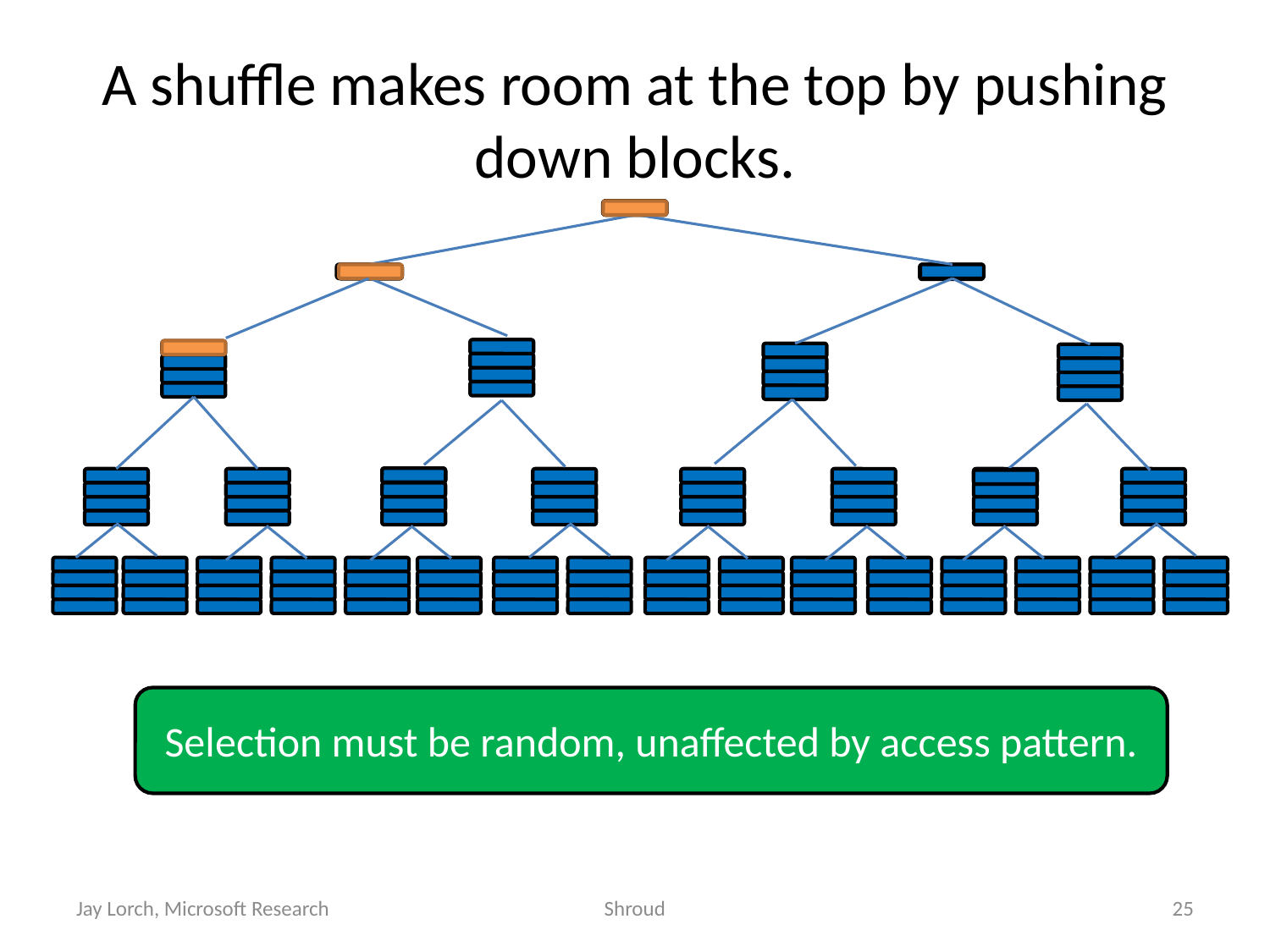

# A shuffle makes room at the top by pushing down blocks.

Selection must be random, unaffected by access pattern.
Jay Lorch, Microsoft Research
Shroud
25